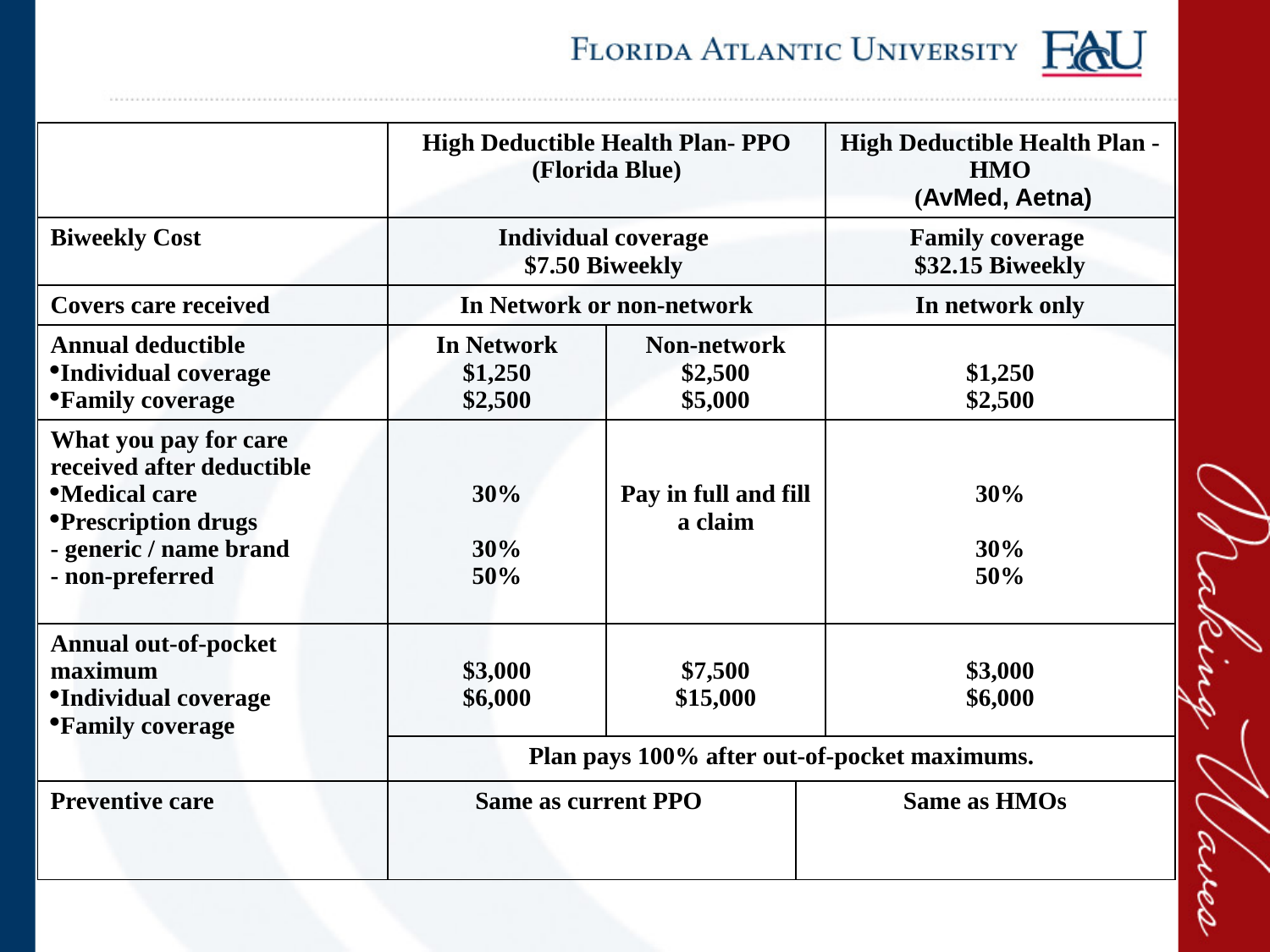

|  | High Deductible Health Plan- PPO (Florida Blue) |  |  | High Deductible Health Plan - HMO (AvMed, Aetna) |
| --- | --- | --- | --- | --- |
| Biweekly Cost | Individual coverage $7.50 Biweekly |  |  | Family coverage $32.15 Biweekly |
| Covers care received | In Network or non-network |  |  | In network only |
| Annual deductible Individual coverage Family coverage | In Network $1,250 $2,500 | Non-network $2,500 $5,000 |  | $1,250 $2,500 |
| What you pay for care received after deductible Medical care Prescription drugs - generic / name brand - non-preferred | 30% 30% 50% | Pay in full and fill a claim |  | 30% 30% 50% |
| Annual out-of-pocket maximum Individual coverage Family coverage | $3,000 $6,000 | $7,500 $15,000 |  | $3,000 $6,000 |
|  | Plan pays 100% after out-of-pocket maximums. |  |  |  |
| Preventive care | Same as current PPO |  | Same as HMOs |  |